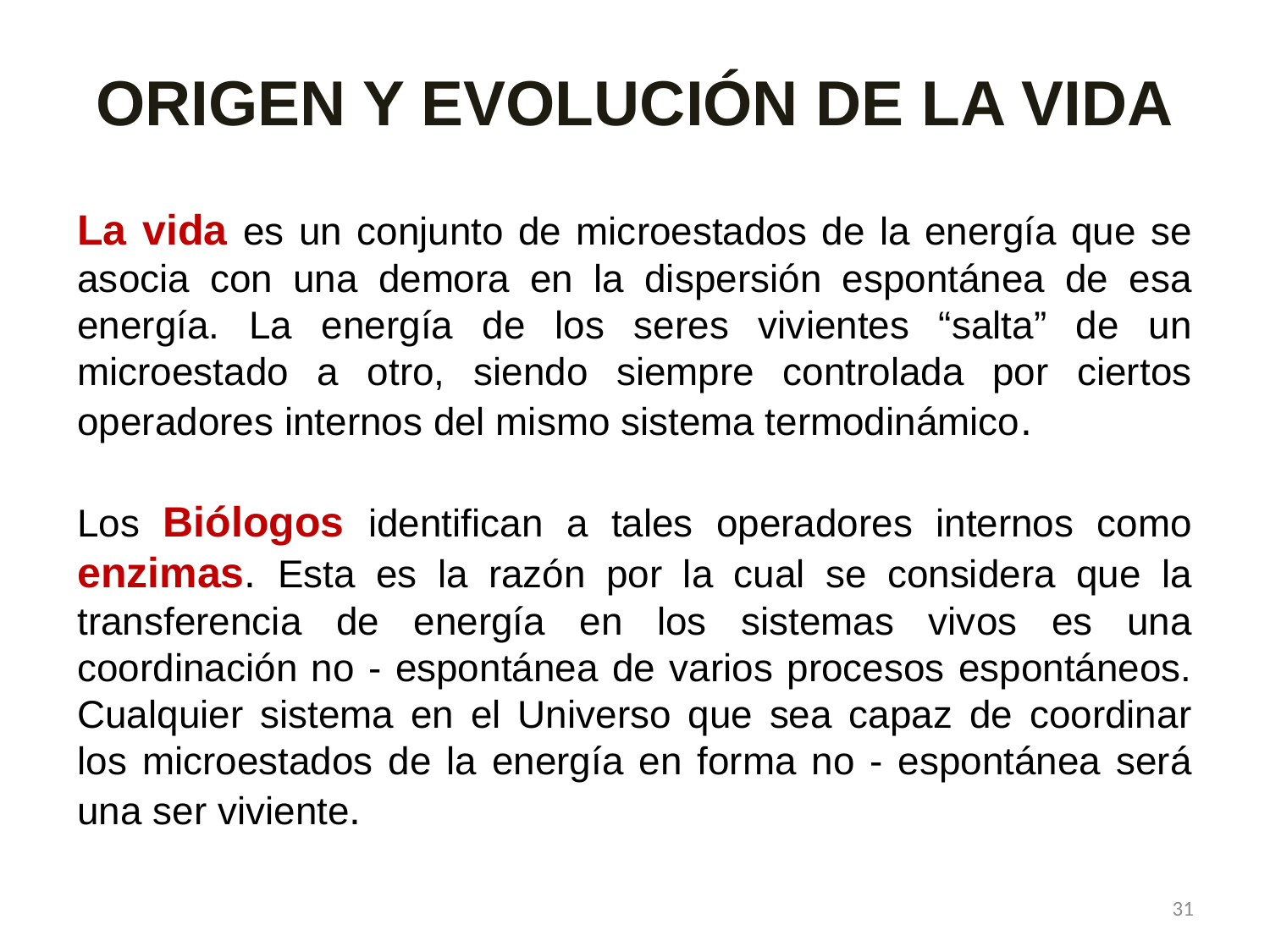

ORIGEN Y EVOLUCIÓN DE LA VIDA
La vida es un conjunto de microestados de la energía que se asocia con una demora en la dispersión espontánea de esa energía. La energía de los seres vivientes “salta” de un microestado a otro, siendo siempre controlada por ciertos operadores internos del mismo sistema termodinámico.

Los Biólogos identifican a tales operadores internos como enzimas. Esta es la razón por la cual se considera que la transferencia de energía en los sistemas vivos es una coordinación no - espontánea de varios procesos espontáneos. Cualquier sistema en el Universo que sea capaz de coordinar los microestados de la energía en forma no - espontánea será una ser viviente.
31